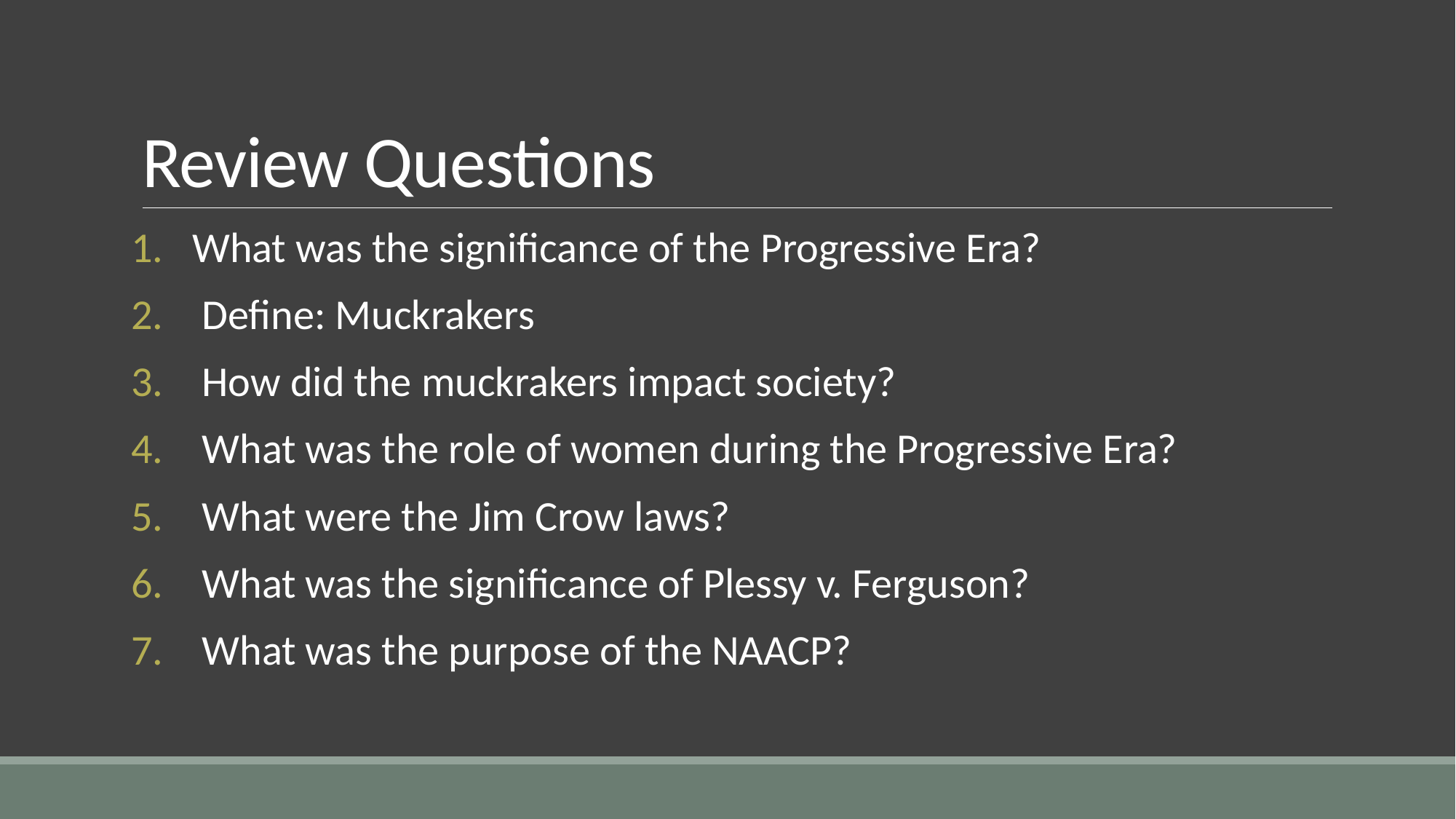

# Review Questions
What was the significance of the Progressive Era?
 Define: Muckrakers
 How did the muckrakers impact society?
 What was the role of women during the Progressive Era?
 What were the Jim Crow laws?
 What was the significance of Plessy v. Ferguson?
 What was the purpose of the NAACP?